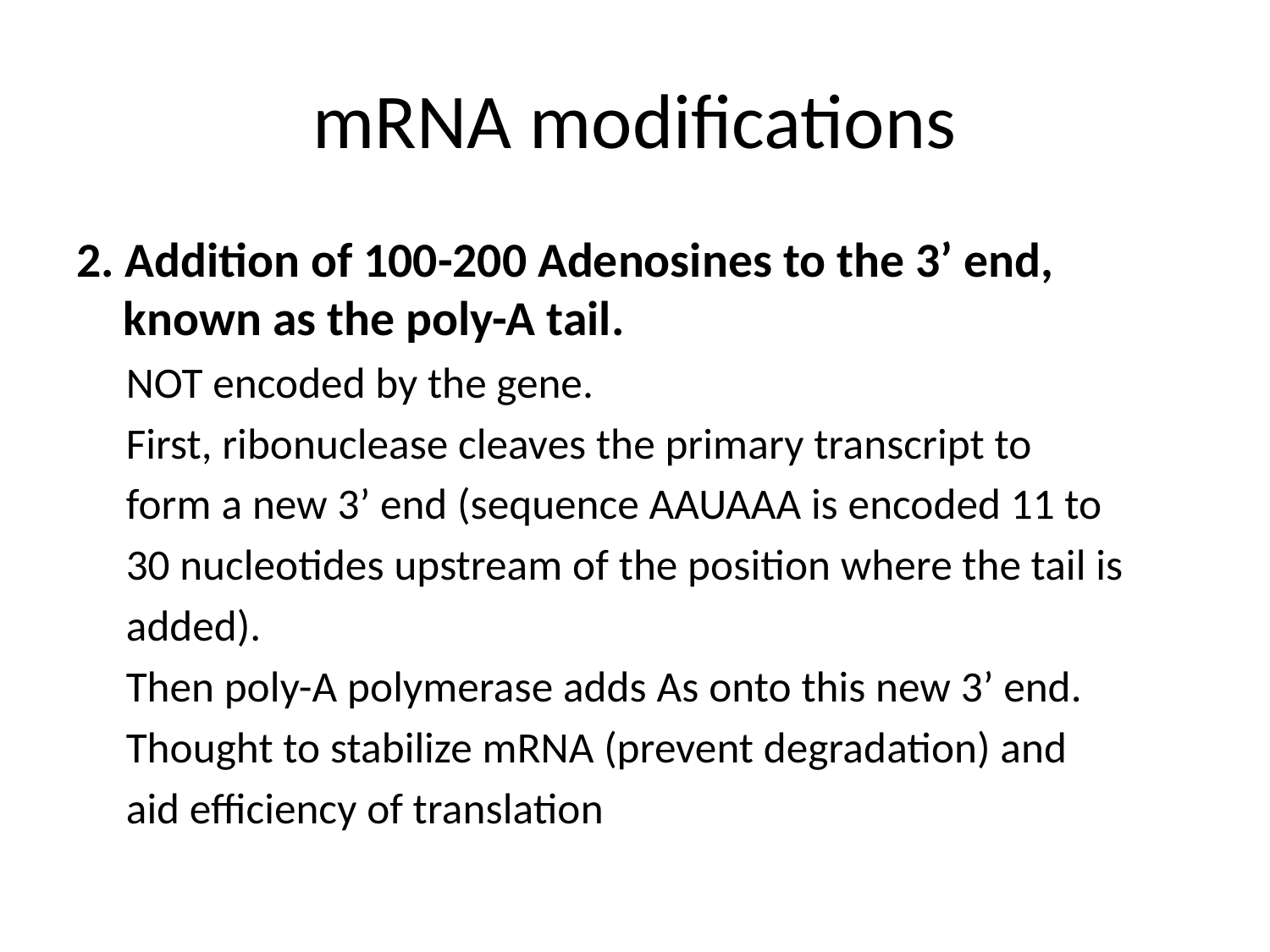

# mRNA modifications
2. Addition of 100-200 Adenosines to the 3’ end, known as the poly-A tail.
     NOT encoded by the gene.
     First, ribonuclease cleaves the primary transcript to
     form a new 3’ end (sequence AAUAAA is encoded 11 to
     30 nucleotides upstream of the position where the tail is
     added).
     Then poly-A polymerase adds As onto this new 3’ end.
     Thought to stabilize mRNA (prevent degradation) and
     aid efficiency of translation